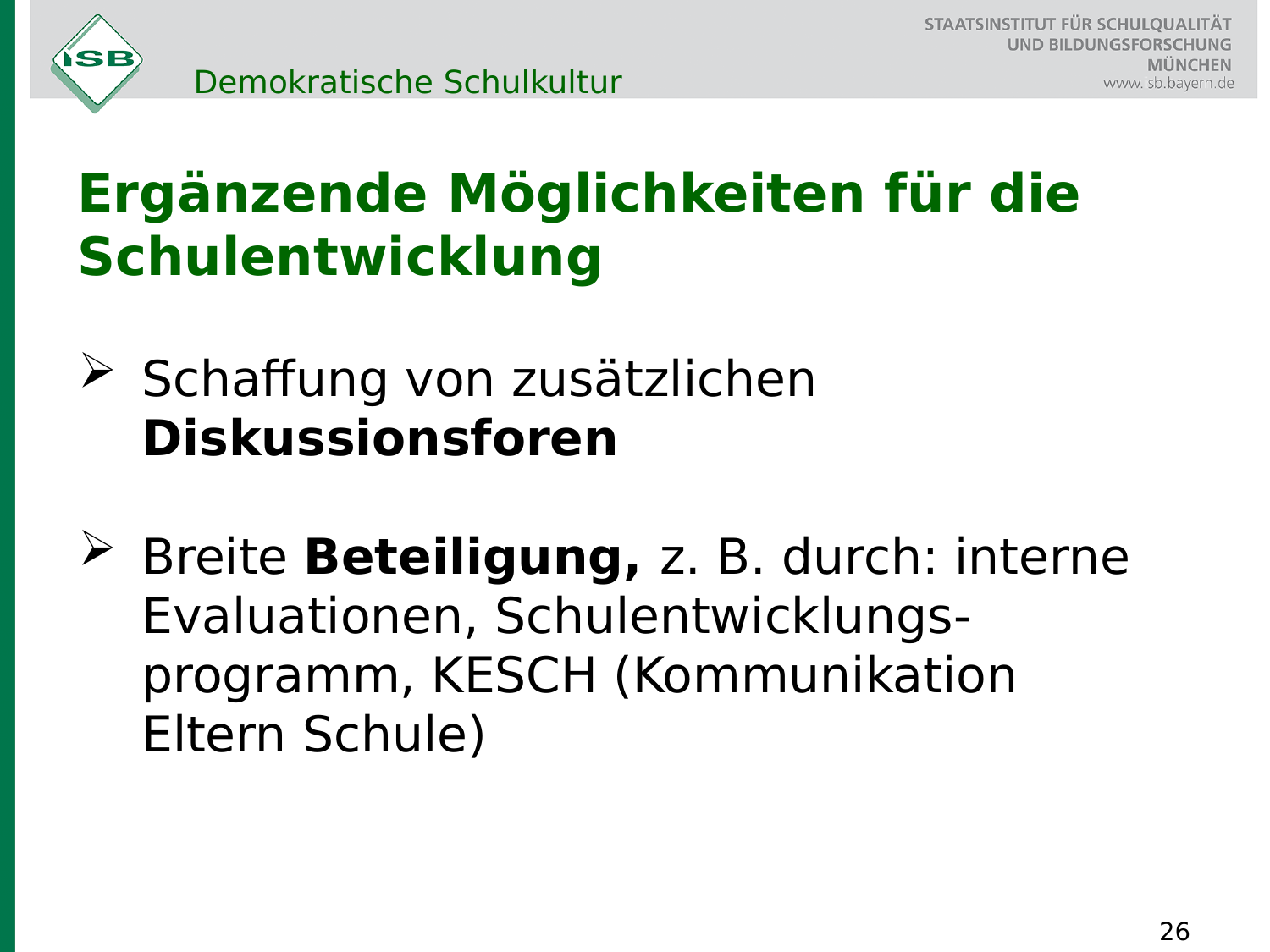

Demokratische Schulkultur
# Ergänzende Möglichkeiten für die  Schulentwicklung
Schaffung von zusätzlichen  Diskussionsforen

Breite Beteiligung, z. B. durch: interne Evaluationen, Schulentwicklungs-programm, KESCH (Kommunikation Eltern Schule)
26